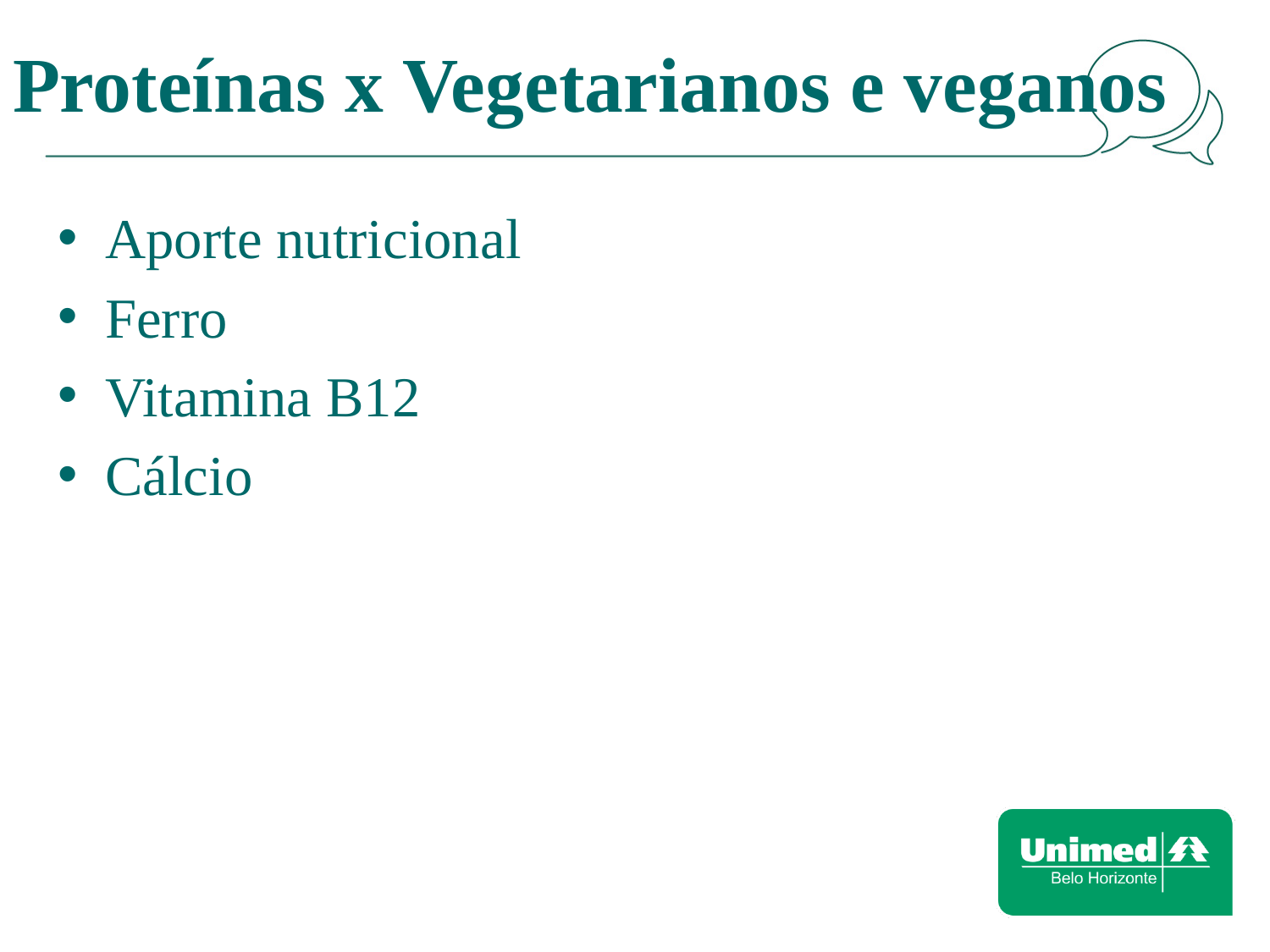

# Proteínas x Vegetarianos e veganos
Aporte nutricional
Ferro
Vitamina B12
Cálcio